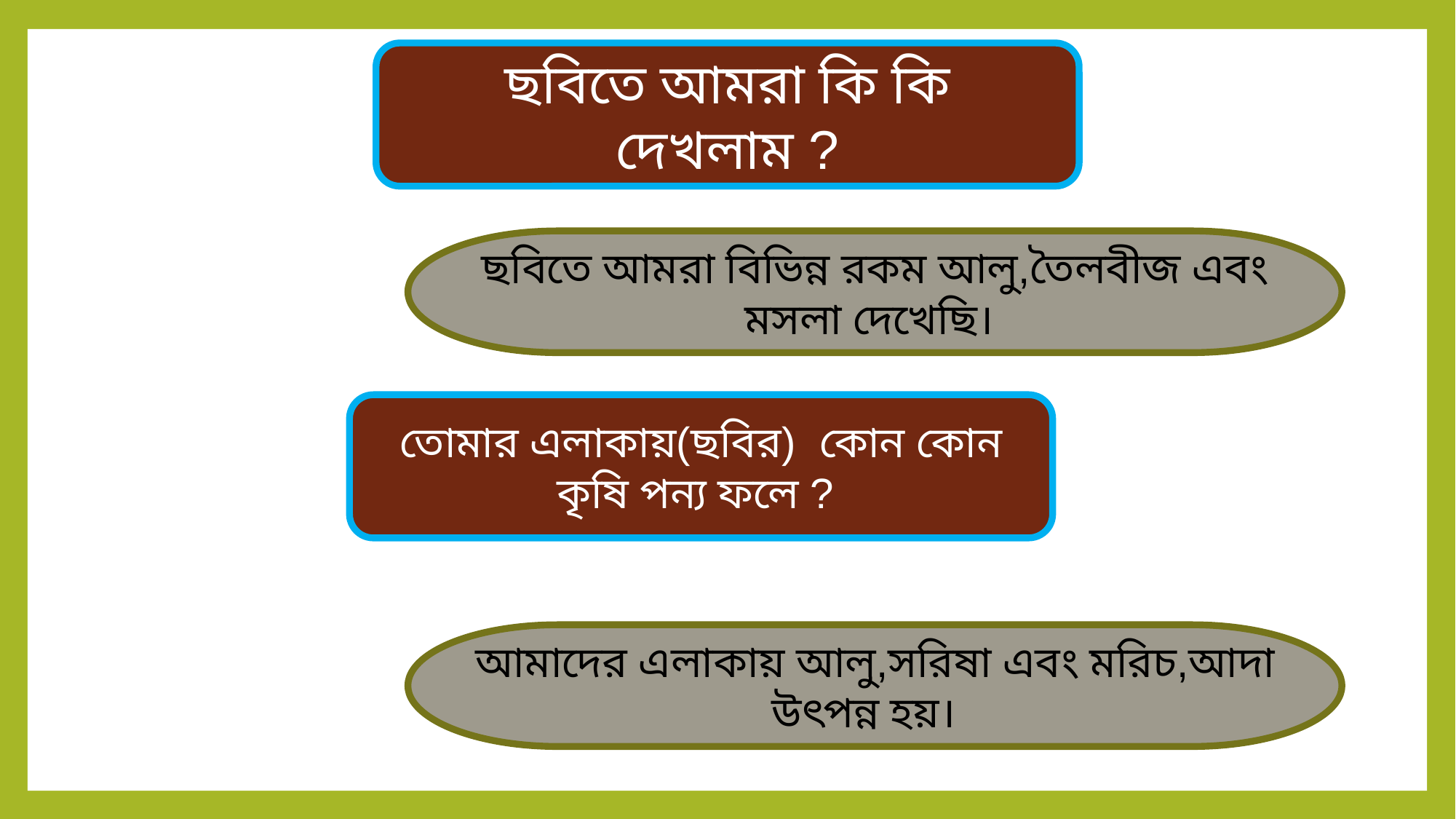

ছবিতে আমরা কি কি দেখলাম ?
ছবিতে আমরা বিভিন্ন রকম আলু,তৈলবীজ এবং মসলা দেখেছি।
তোমার এলাকায়(ছবির)  কোন কোন কৃষি পন্য ফলে ?
আমাদের এলাকায় আলু,সরিষা এবং মরিচ,আদা উৎপন্ন হয়।